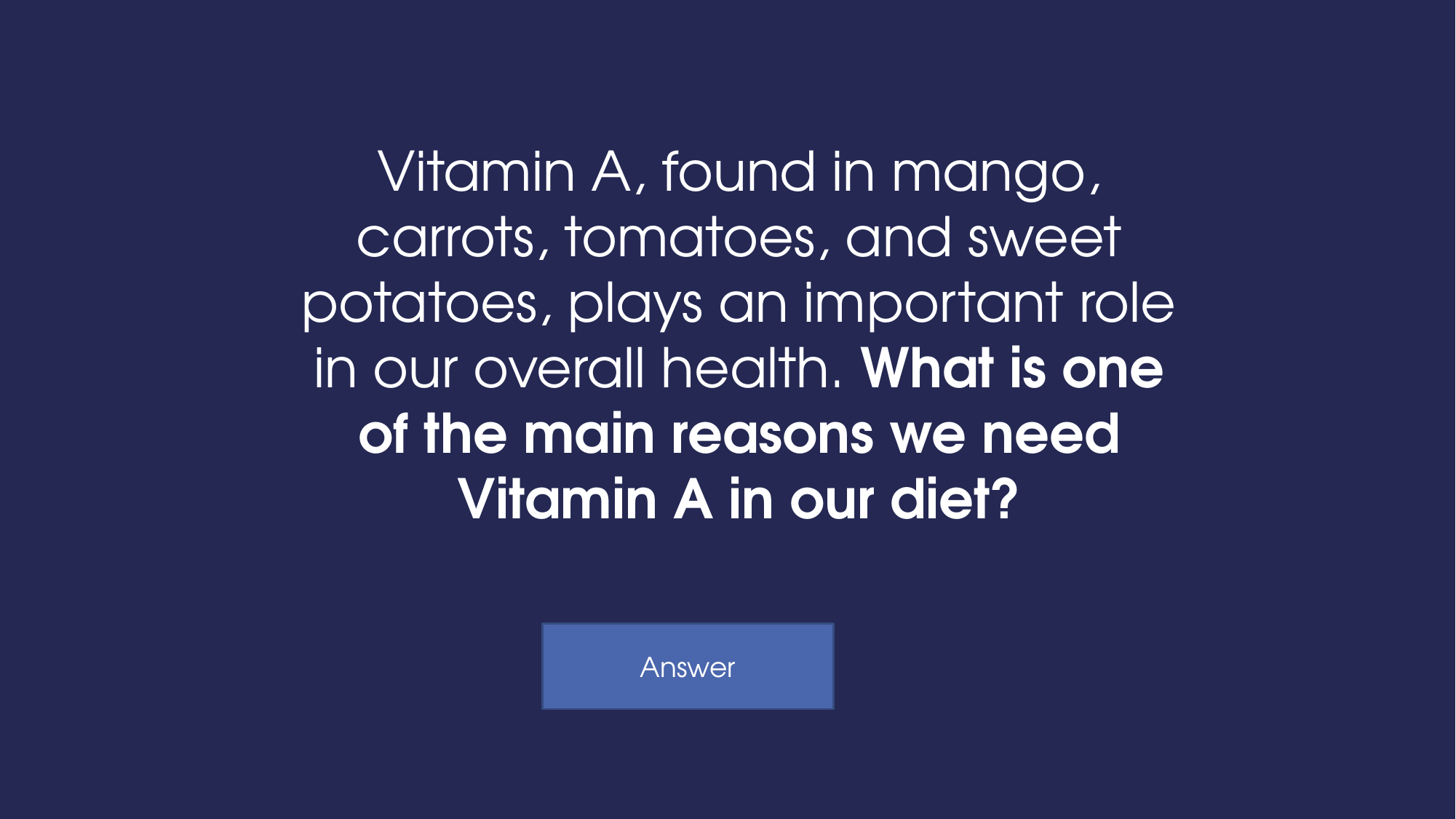

Vitamin A, found in mango, carrots, tomatoes, and sweet potatoes, plays an important role in our overall health. What is one of the main reasons we need Vitamin A in our diet?